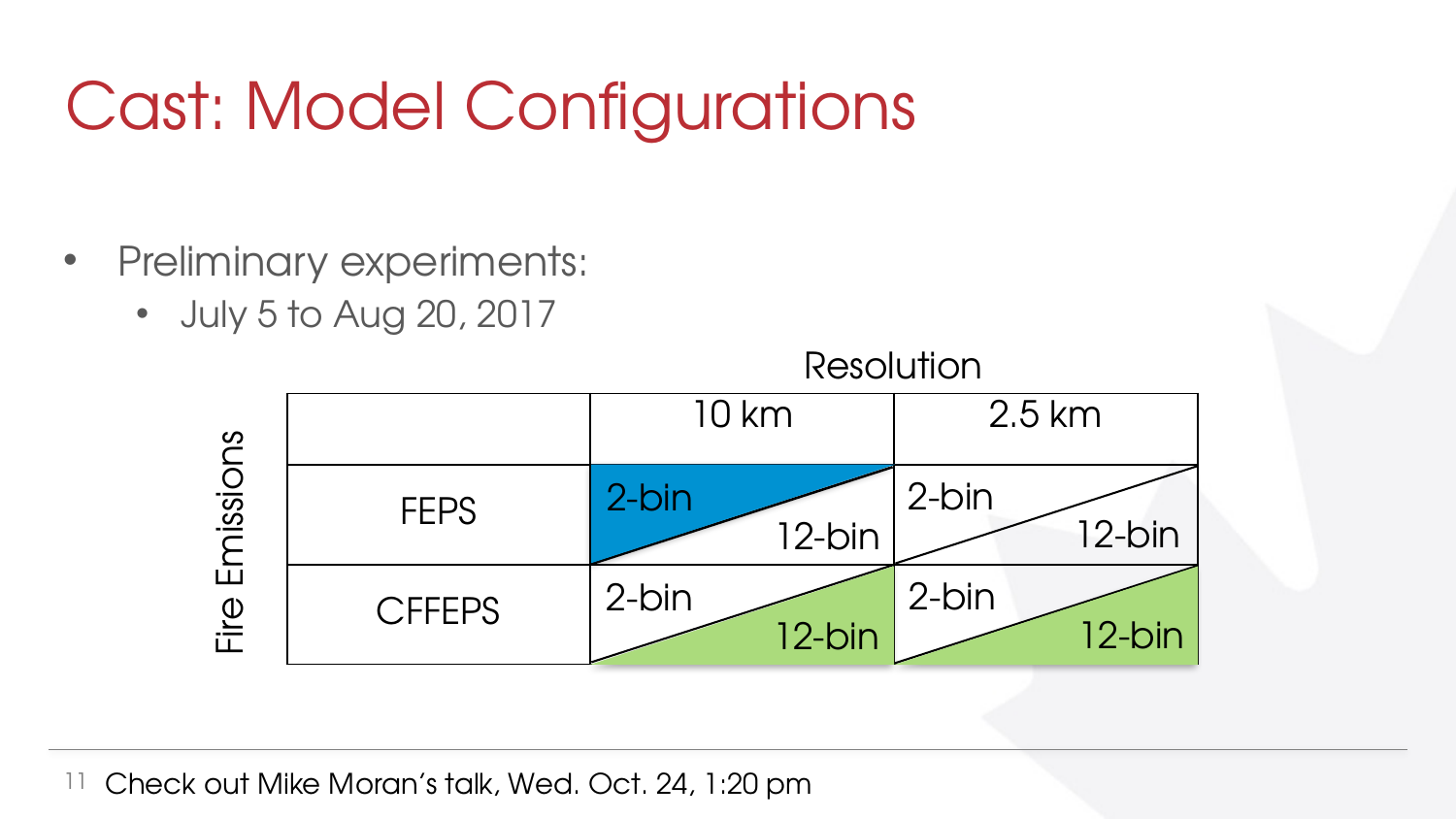

Cast: Model Configurations

Preliminary experiments:
July 5 to Aug 20, 2017
Resolution

|  | 10 km | 2.5 km |
| --- | --- | --- |
| FEPS |  |  |
| CFFEPS |  |  |

2-bin
2-bin
12-bin
12-bin
Fire Emissions
2-bin
2-bin
12-bin
12-bin
11
Check out Mike Moran’s talk, Wed. Oct. 24, 1:20 pm